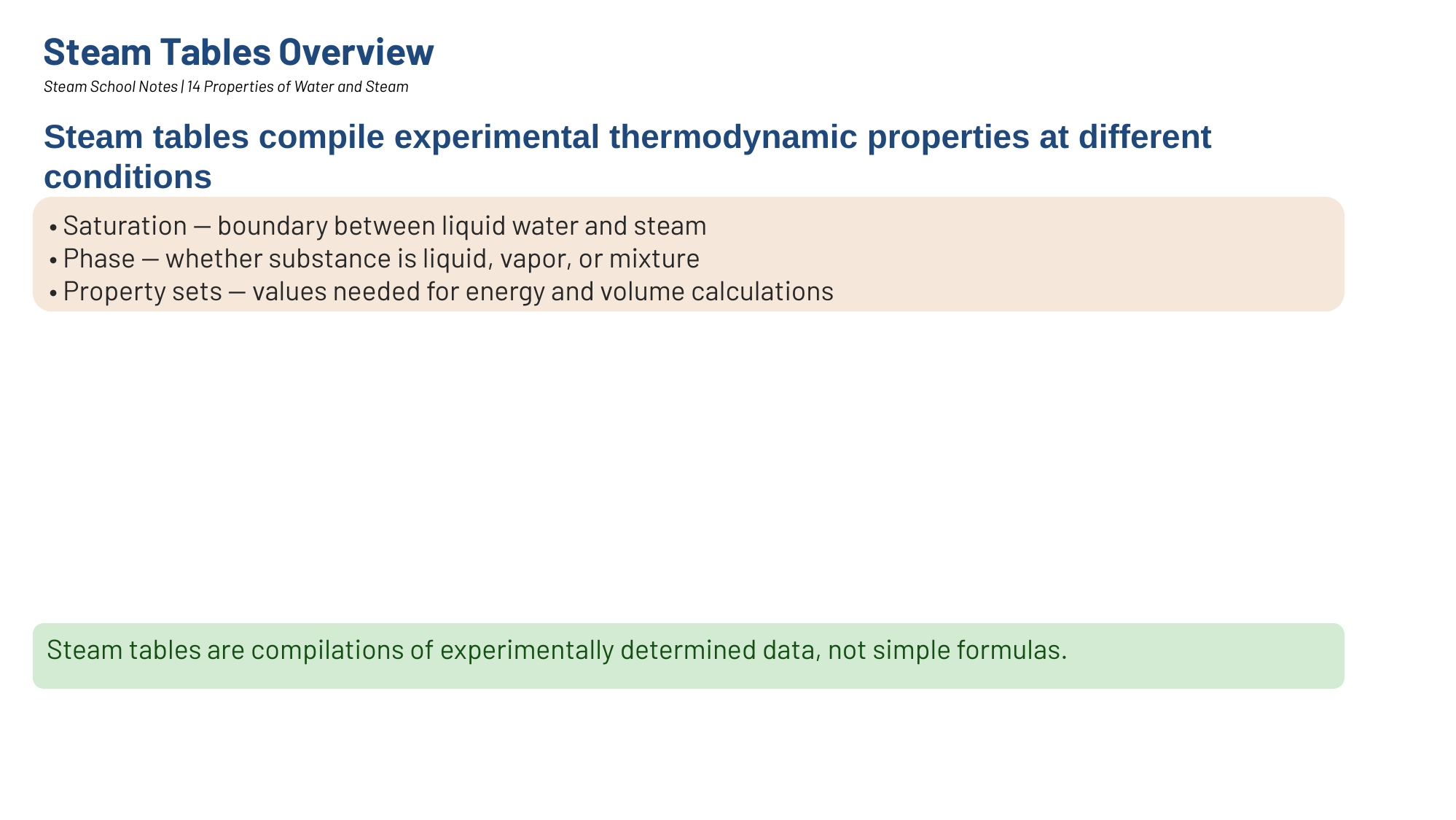

Steam Tables Overview
Steam School Notes | 14 Properties of Water and Steam
Steam tables compile experimental thermodynamic properties at different conditions
• Saturation — boundary between liquid water and steam
• Phase — whether substance is liquid, vapor, or mixture
• Property sets — values needed for energy and volume calculations

Steam tables are compilations of experimentally determined data, not simple formulas.